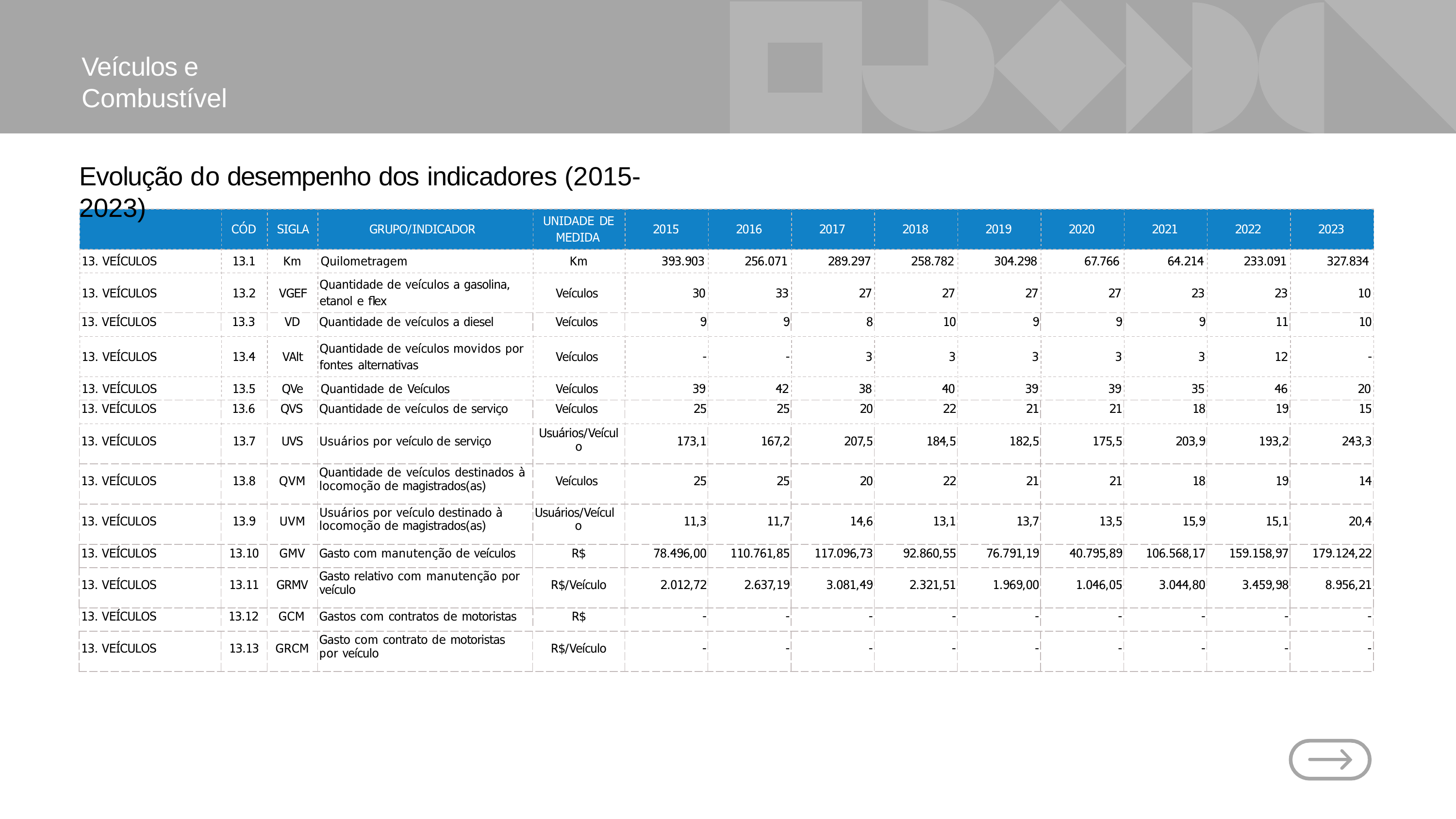

# Veículos e Combustível
Evolução do desempenho dos indicadores (2015-2023)

UNIDADE DE MEDIDA
CÓD	SIGLA
GRUPO/INDICADOR
2015
2016
2017
2018
2019
2020
2021
2022
2023
13. VEÍCULOS
13.1
Km	Quilometragem
Km
393.903
256.071
289.297
258.782
304.298
67.766
64.214
233.091
327.834
Quantidade de veículos a gasolina, etanol e flex
13. VEÍCULOS
13.2	VGEF
Veículos
30
33
27
27
27
27
23
23
10
| 13. VEÍCULOS | 13.3 | VD | Quantidade de veículos a diesel | Veículos | 9 | 9 | 8 | 10 | 9 | 9 | 9 | 11 | 10 |
| --- | --- | --- | --- | --- | --- | --- | --- | --- | --- | --- | --- | --- | --- |

Quantidade de veículos movidos por fontes alternativas
13. VEÍCULOS
13.4	VAlt
Veículos
-
-
3
3
3
3
3
12
-
13. VEÍCULOS
13.5	QVe	Quantidade de Veículos
Veículos
39
42
38
40
39
39
35
46
20
| 13. VEÍCULOS | 13.6 | QVS | Quantidade de veículos de serviço | Veículos | 25 | 25 | 20 | 22 | 21 | 21 | 18 | 19 | 15 |
| --- | --- | --- | --- | --- | --- | --- | --- | --- | --- | --- | --- | --- | --- |

| 13. VEÍCULOS | 13.7 | UVS | Usuários por veículo de serviço | Usuários/Veícul o | 173,1 | 167,2 | 207,5 | 184,5 | 182,5 | 175,5 | 203,9 | 193,2 | 243,3 |
| --- | --- | --- | --- | --- | --- | --- | --- | --- | --- | --- | --- | --- | --- |
| 13. VEÍCULOS | 13.8 | QVM | Quantidade de veículos destinados à locomoção de magistrados(as) | Veículos | 25 | 25 | 20 | 22 | 21 | 21 | 18 | 19 | 14 |
| 13. VEÍCULOS | 13.9 | UVM | Usuários por veículo destinado à locomoção de magistrados(as) | Usuários/Veícul o | 11,3 | 11,7 | 14,6 | 13,1 | 13,7 | 13,5 | 15,9 | 15,1 | 20,4 |
| 13. VEÍCULOS | 13.10 | GMV | Gasto com manutenção de veículos | R$ | 78.496,00 | 110.761,85 | 117.096,73 | 92.860,55 | 76.791,19 | 40.795,89 | 106.568,17 | 159.158,97 | 179.124,22 |
| --- | --- | --- | --- | --- | --- | --- | --- | --- | --- | --- | --- | --- | --- |
| 13. VEÍCULOS | 13.11 | GRMV | Gasto relativo com manutenção por veículo | R$/Veículo | 2.012,72 | 2.637,19 | 3.081,49 | 2.321,51 | 1.969,00 | 1.046,05 | 3.044,80 | 3.459,98 | 8.956,21 |
|  |  |  |  |  |  |  |  |  |  |  |  |  |  |
| 13. VEÍCULOS | 13.13 | GRCM | Gasto com contrato de motoristas por veículo | R$/Veículo | - | - | - | - | - | - | - | - | - |
| 13. VEÍCULOS | 13.12 | GCM | Gastos com contratos de motoristas | R$ | - | - | - | - | - | - | - | - | - |
| --- | --- | --- | --- | --- | --- | --- | --- | --- | --- | --- | --- | --- | --- |